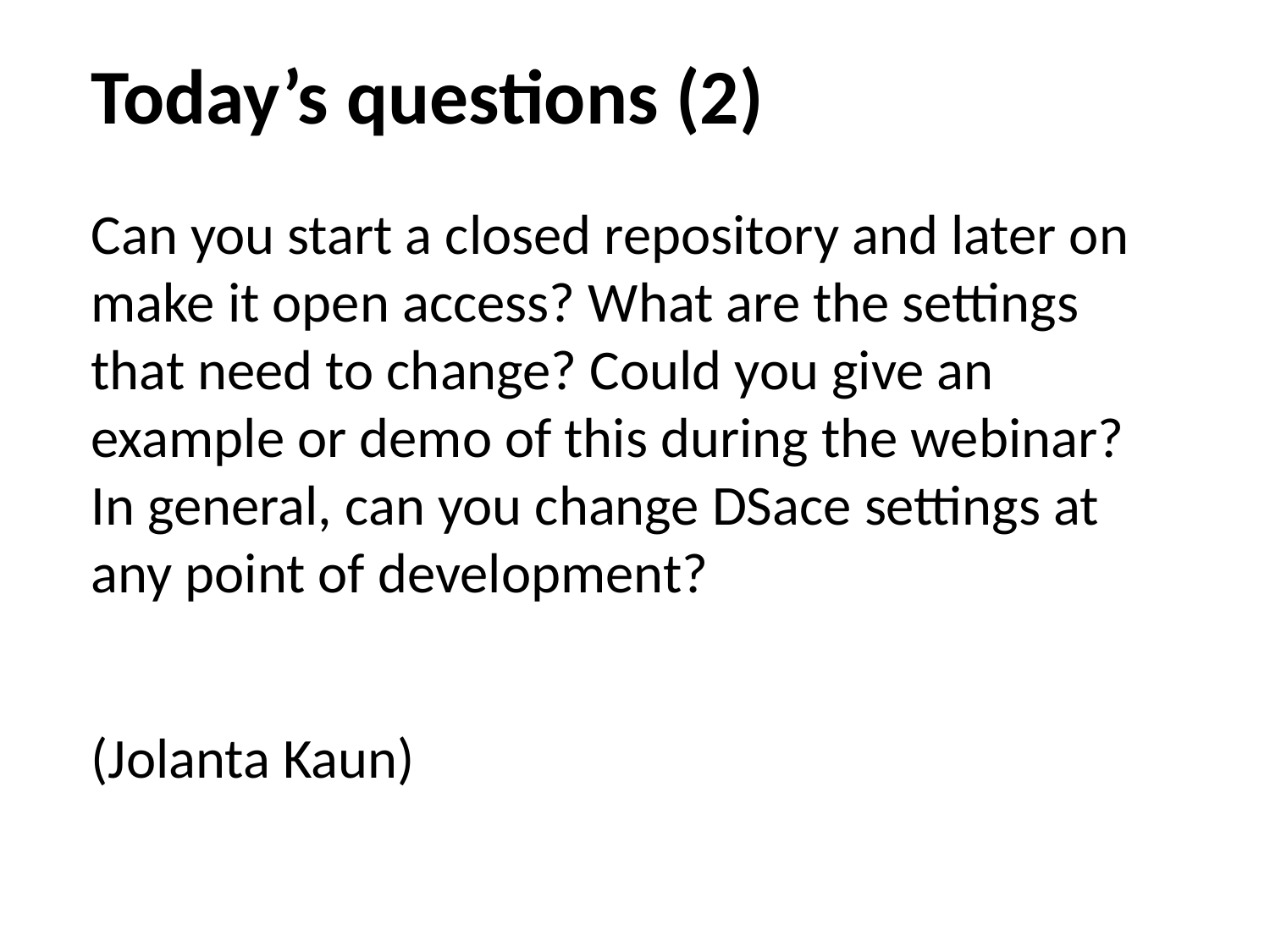

# Today’s questions (2)
Can you start a closed repository and later on make it open access? What are the settings that need to change? Could you give an example or demo of this during the webinar? In general, can you change DSace settings at any point of development?

(Jolanta Kaun)